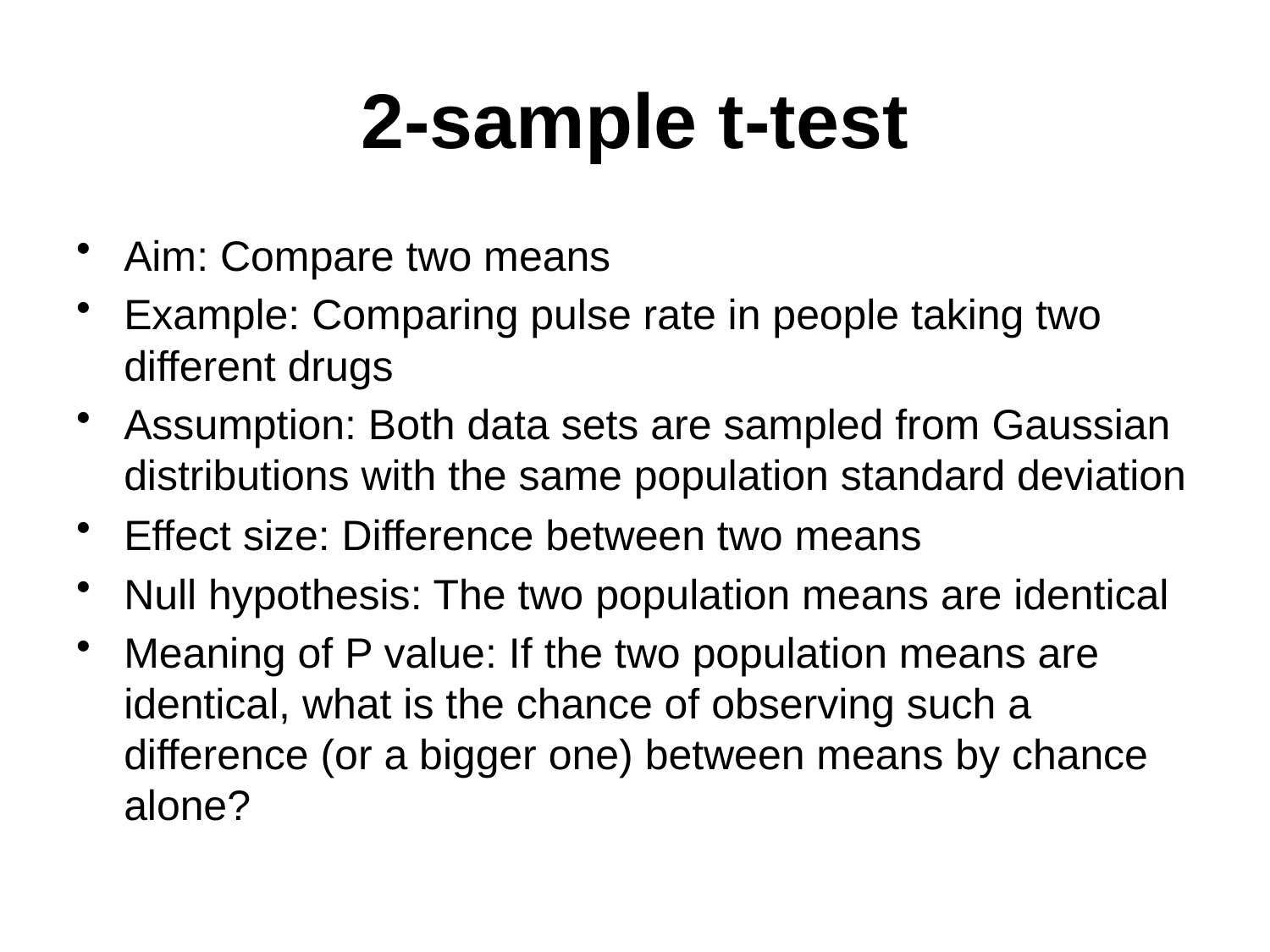

2-sample t-test
Aim: Compare two means
Example: Comparing pulse rate in people taking two different drugs
Assumption: Both data sets are sampled from Gaussian distributions with the same population standard deviation
Effect size: Difference between two means
Null hypothesis: The two population means are identical
Meaning of P value: If the two population means are identical, what is the chance of observing such a difference (or a bigger one) between means by chance alone?